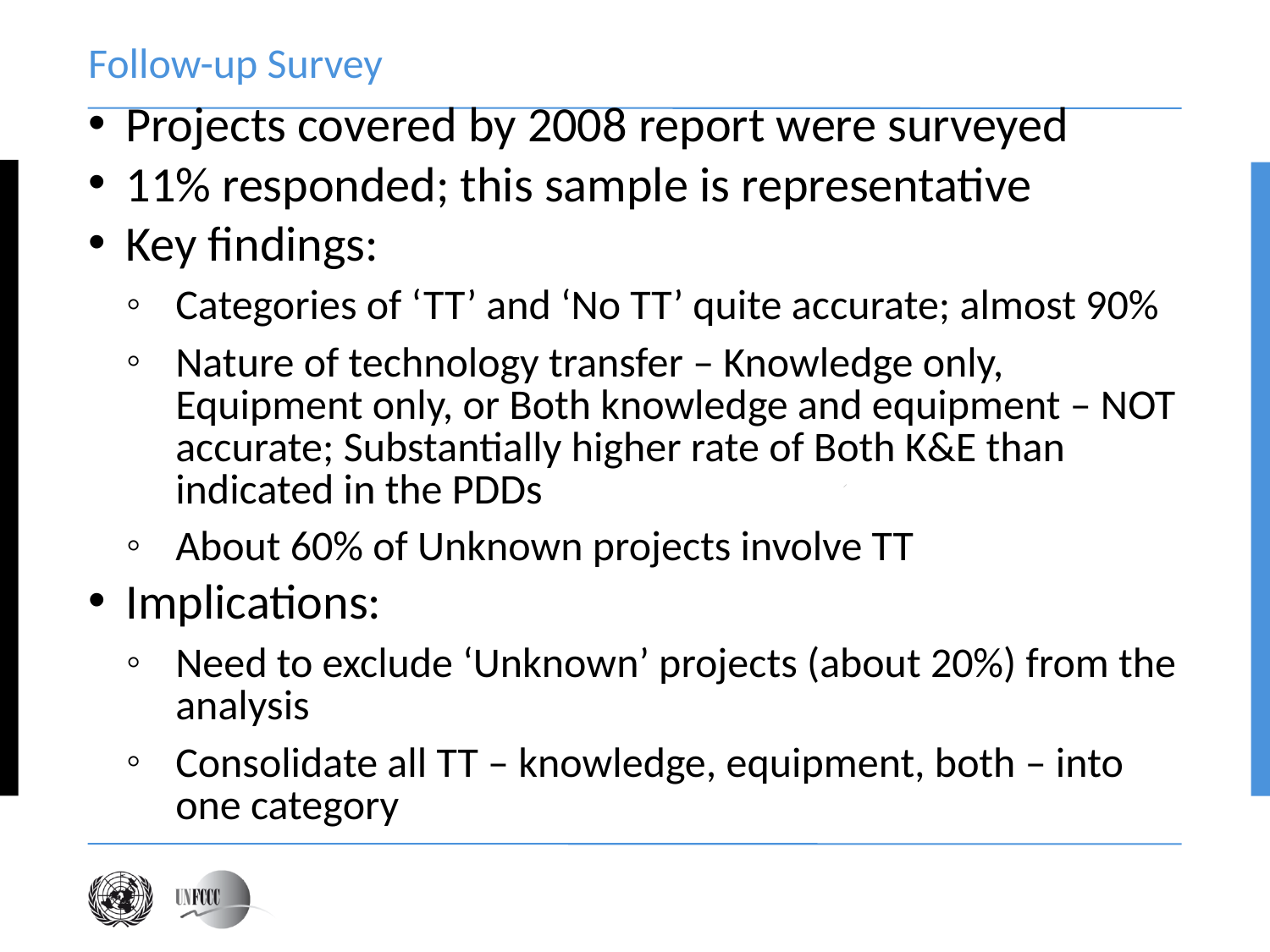

# Follow-up Survey
Projects covered by 2008 report were surveyed
11% responded; this sample is representative
Key findings:
Categories of ‘TT’ and ‘No TT’ quite accurate; almost 90%
Nature of technology transfer – Knowledge only, Equipment only, or Both knowledge and equipment – NOT accurate; Substantially higher rate of Both K&E than indicated in the PDDs
About 60% of Unknown projects involve TT
Implications:
Need to exclude ‘Unknown’ projects (about 20%) from the analysis
Consolidate all TT – knowledge, equipment, both – into one category